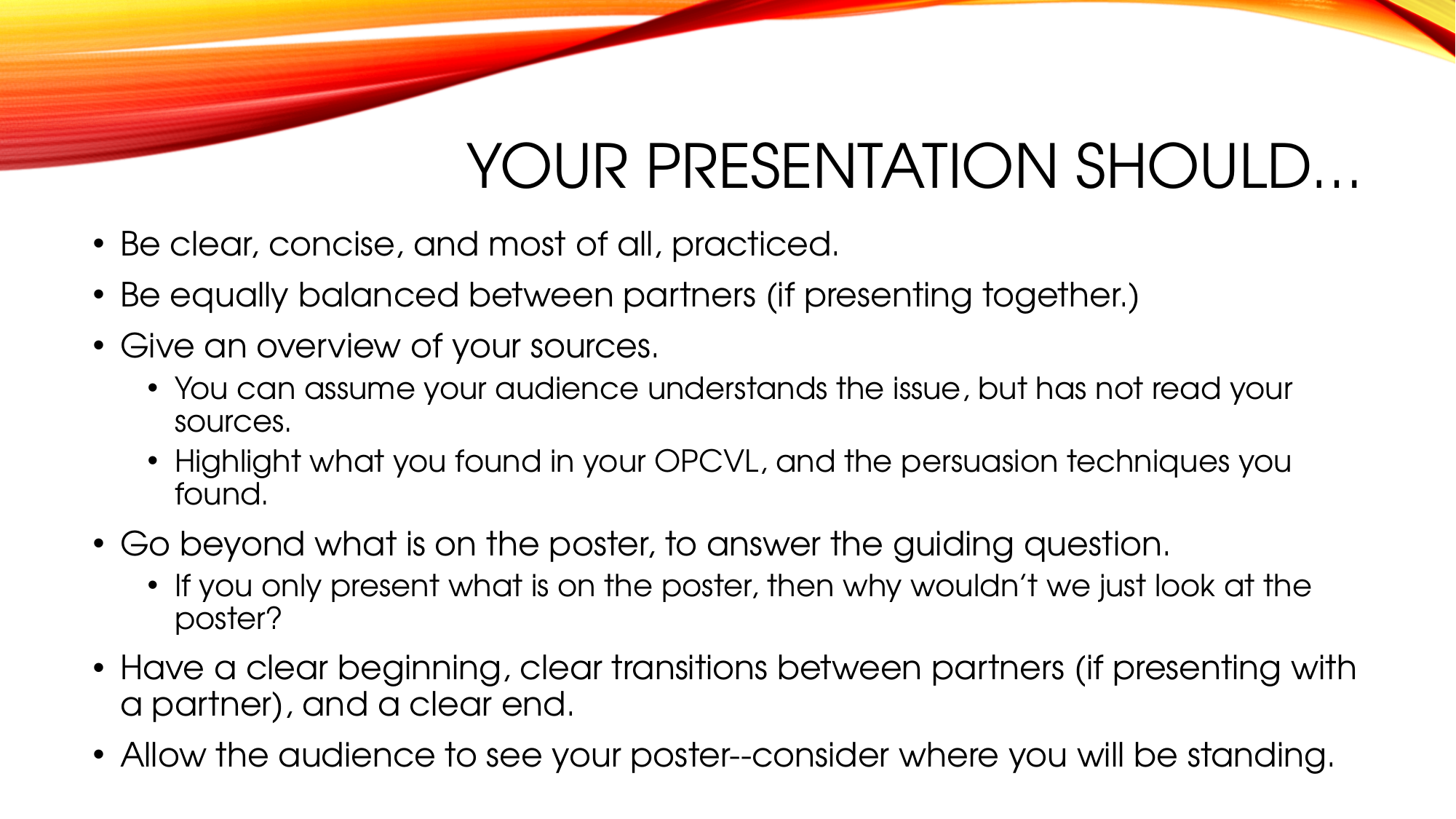

# Your presentation should…
Be clear, concise, and most of all, practiced.
Be equally balanced between partners (if presenting together.)
Give an overview of your sources.
You can assume your audience understands the issue, but has not read your sources.
Highlight what you found in your OPCVL, and the persuasion techniques you found.
Go beyond what is on the poster, to answer the guiding question.
If you only present what is on the poster, then why wouldn’t we just look at the poster?
Have a clear beginning, clear transitions between partners (if presenting with a partner), and a clear end.
Allow the audience to see your poster--consider where you will be standing.